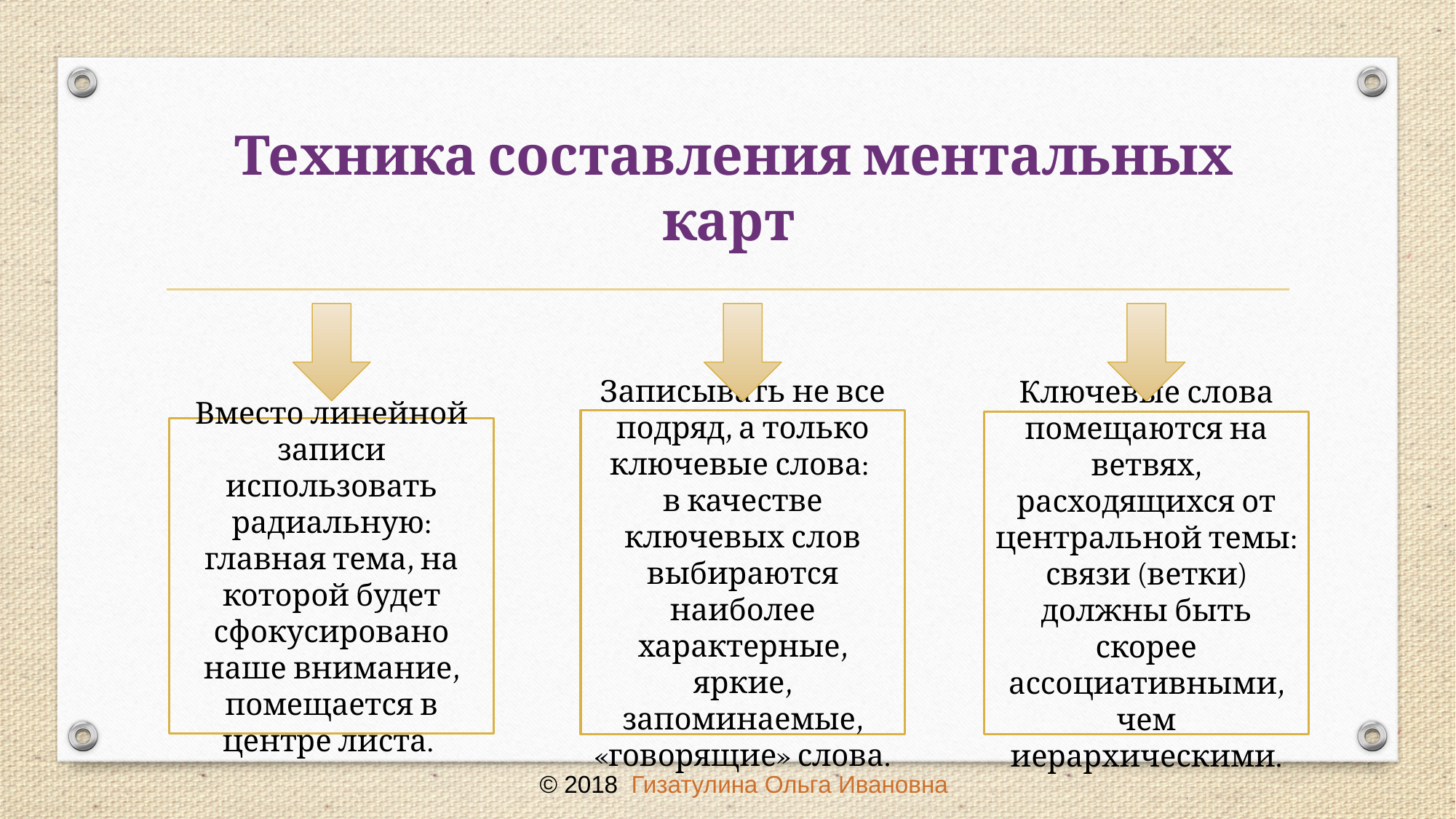

# Техника составления ментальных карт

Записывать не все подряд, а только ключевые слова:
в качестве ключевых слов выбираются наиболее характерные, яркие, запоминаемые, «говорящие» слова.
Ключевые слова помещаются на ветвях, расходящихся от центральной темы:
связи (ветки) должны быть скорее ассоциативными, чем иерархическими.
Вместо линейной записи использовать радиальную:
главная тема, на которой будет сфокусировано наше внимание, помещается в центре листа.
© 2018  Гизатулина Ольга Ивановна